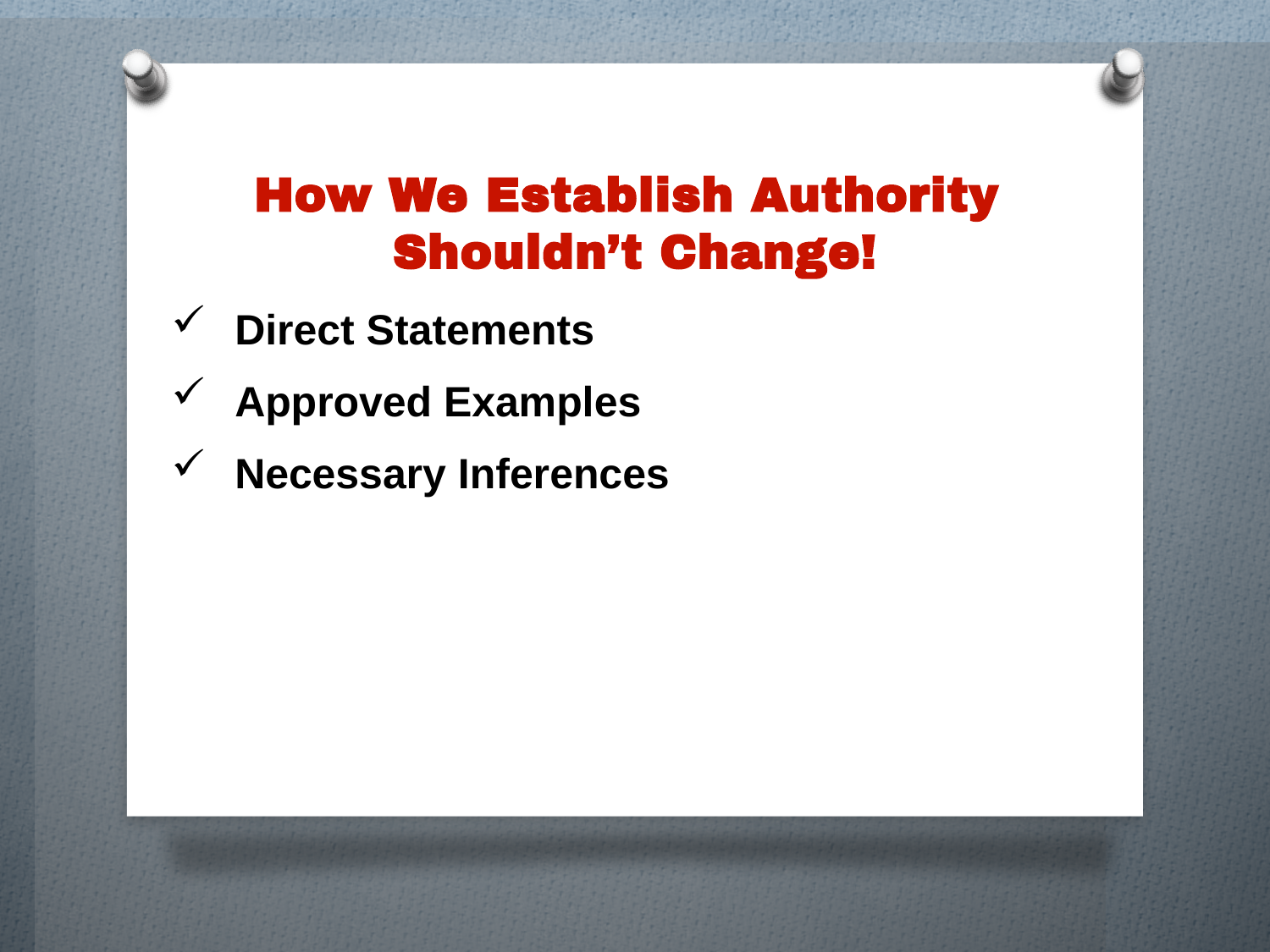

How We Establish Authority
Shouldn’t Change!
Direct Statements
Approved Examples
Necessary Inferences